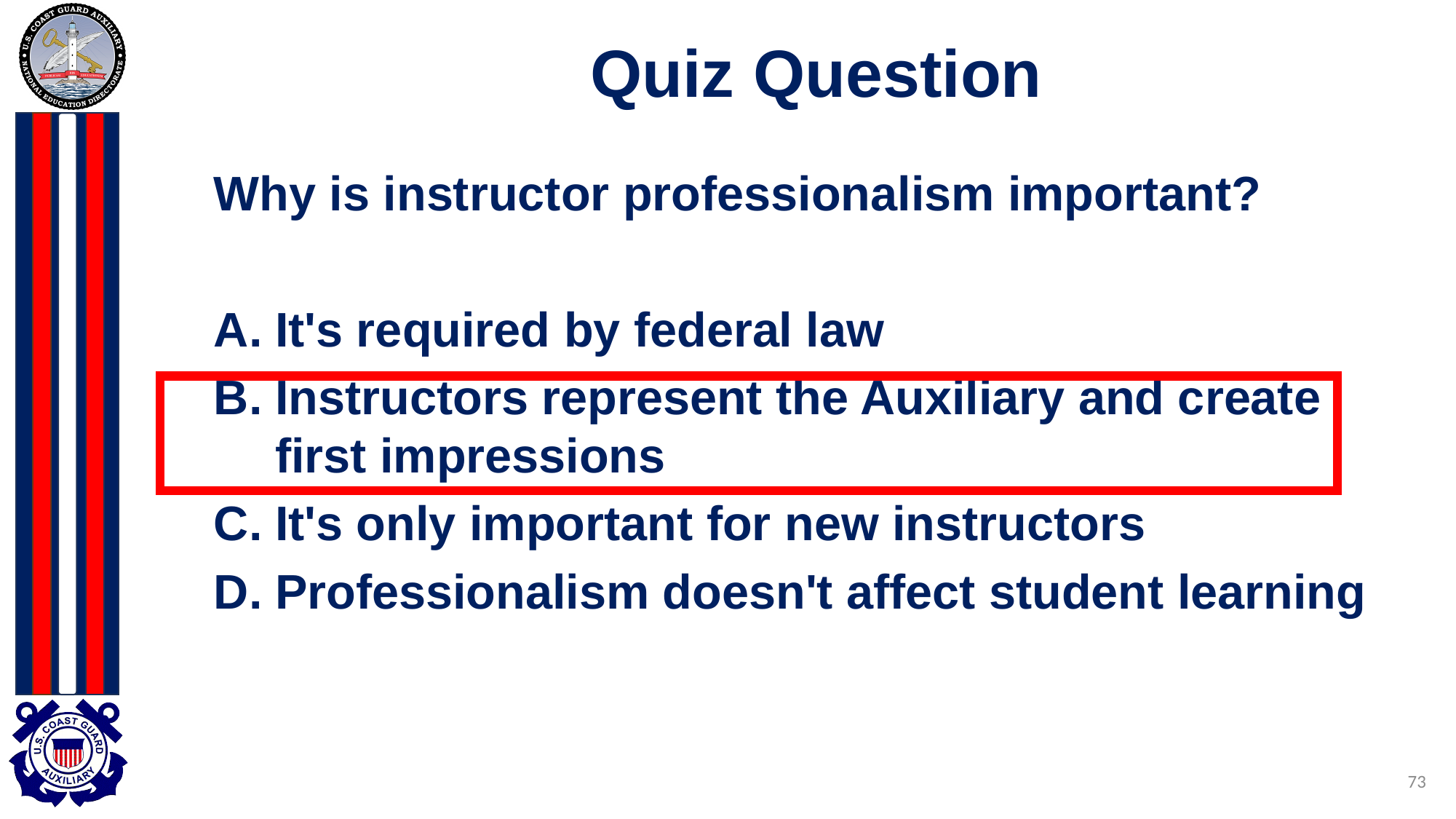

# Quiz Question
Why is instructor professionalism important?

It's required by federal law
Instructors represent the Auxiliary and create first impressions
It's only important for new instructors
Professionalism doesn't affect student learning

73